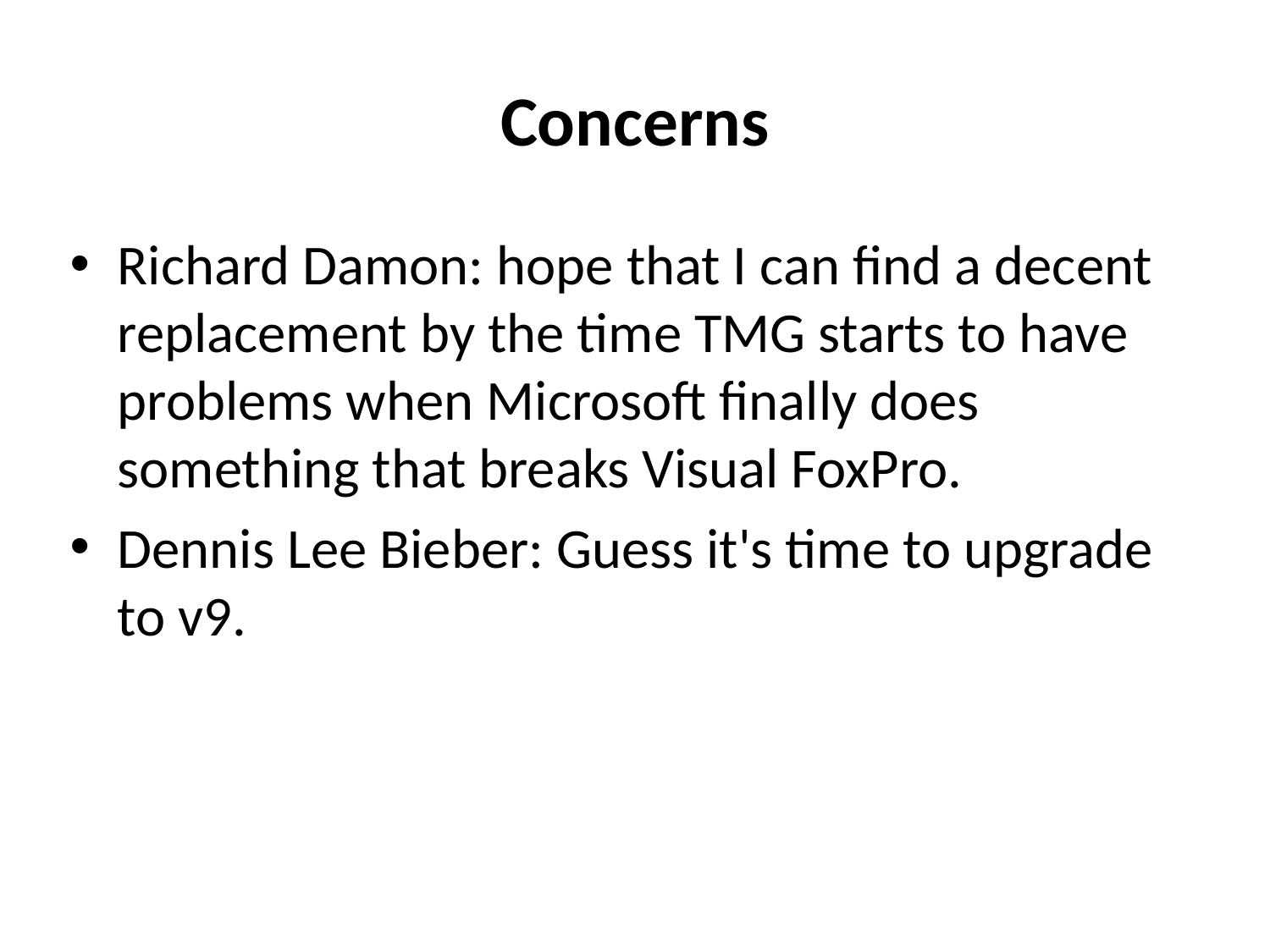

# Concerns
Richard Damon: hope that I can find a decent replacement by the time TMG starts to have problems when Microsoft finally does something that breaks Visual FoxPro.
Dennis Lee Bieber: Guess it's time to upgrade to v9.